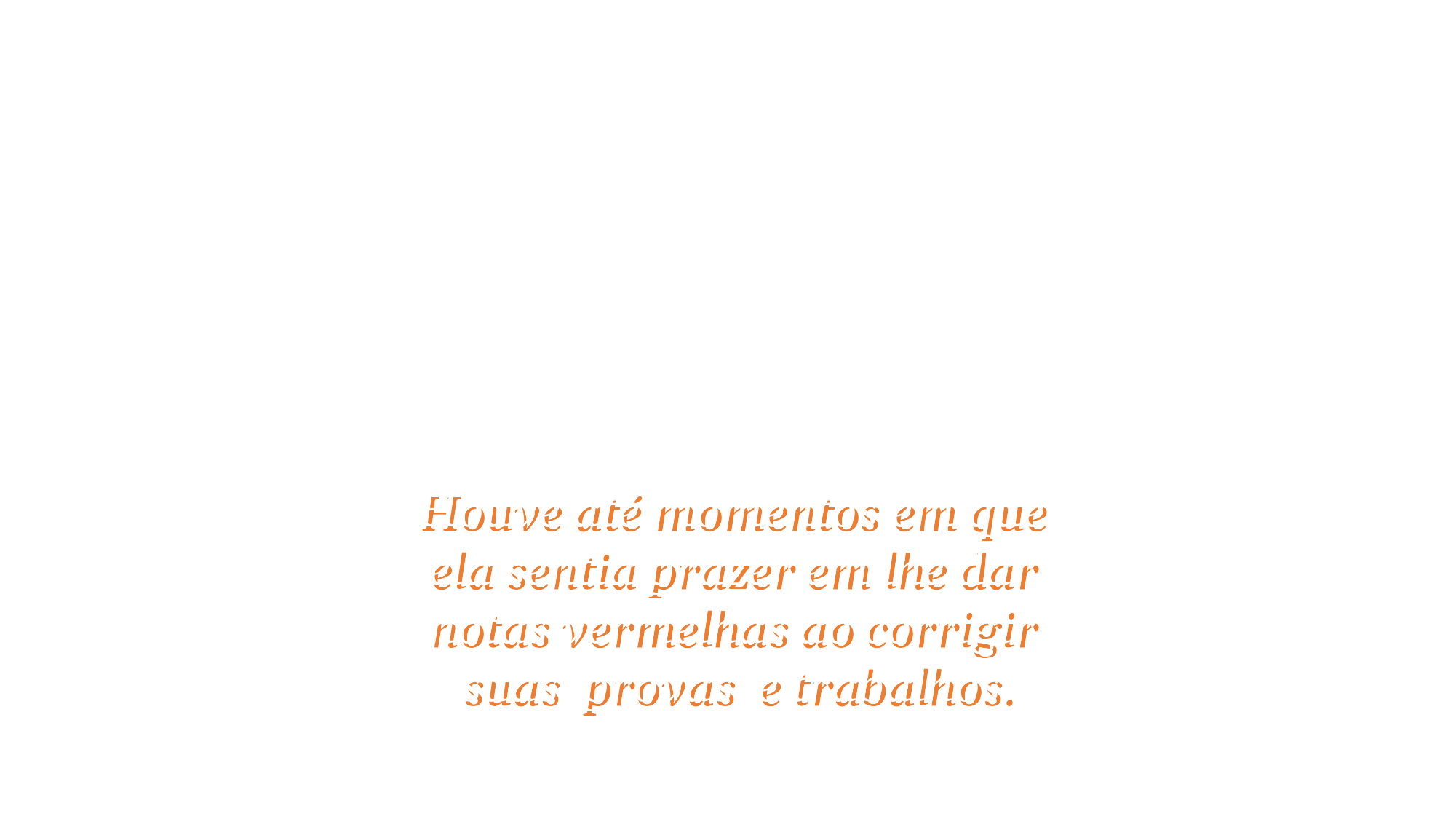

Houve até momentos em que
ela sentia prazer em lhe dar
notas vermelhas ao corrigir
suas  provas  e trabalhos.